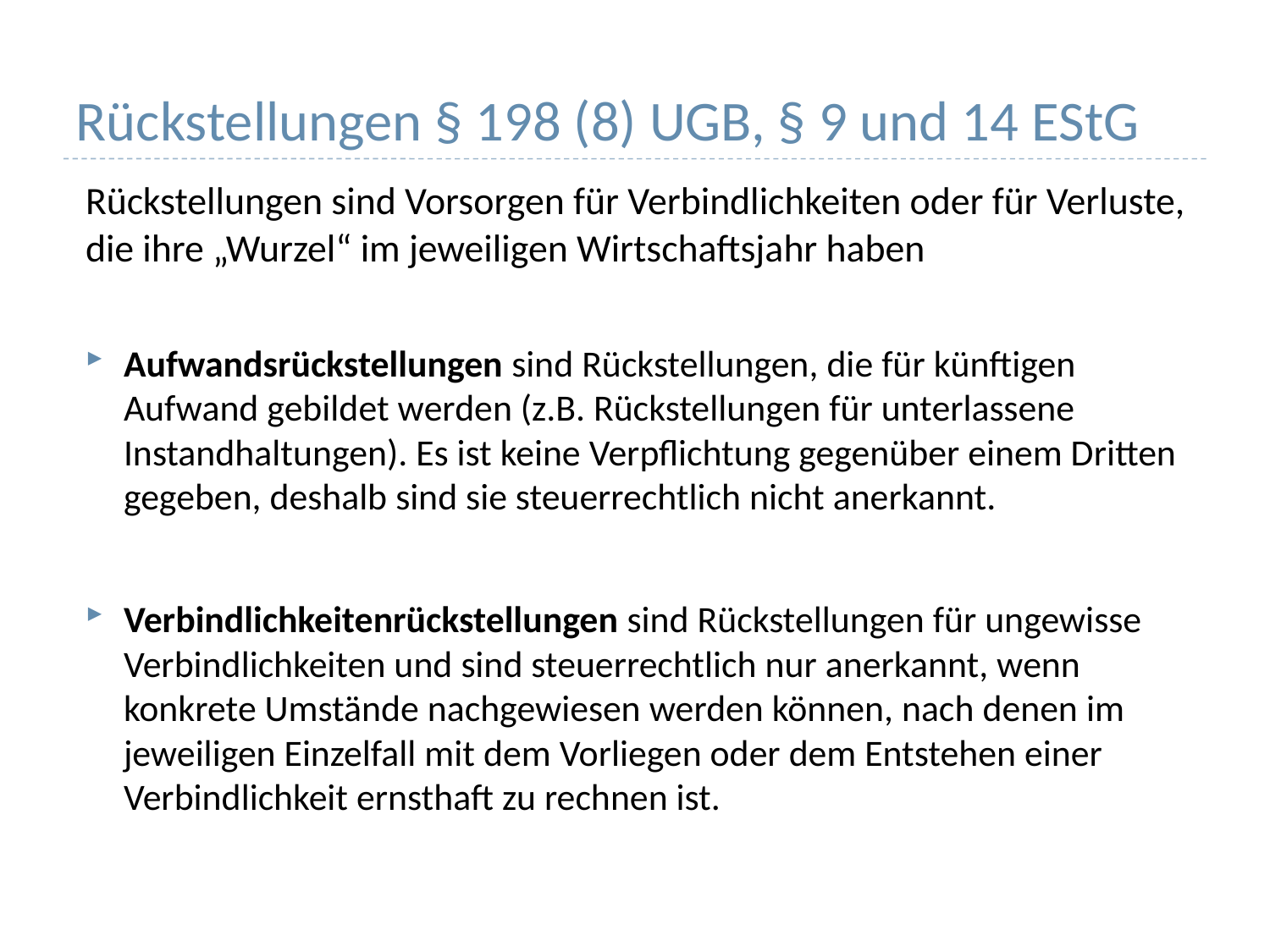

# Rückstellungen § 198 (8) UGB, § 9 und 14 EStG
	Rückstellungen sind Vorsorgen für Verbindlichkeiten oder für Verluste, die ihre „Wurzel“ im jeweiligen Wirtschaftsjahr haben

Aufwandsrückstellungen sind Rückstellungen, die für künftigen Aufwand gebildet werden (z.B. Rückstellungen für unterlassene Instandhaltungen). Es ist keine Verpflichtung gegenüber einem Dritten gegeben, deshalb sind sie steuerrechtlich nicht anerkannt.

Verbindlichkeitenrückstellungen sind Rückstellungen für ungewisse Verbindlichkeiten und sind steuerrechtlich nur anerkannt, wenn konkrete Umstände nachgewiesen werden können, nach denen im jeweiligen Einzelfall mit dem Vorliegen oder dem Entstehen einer Verbindlichkeit ernsthaft zu rechnen ist.